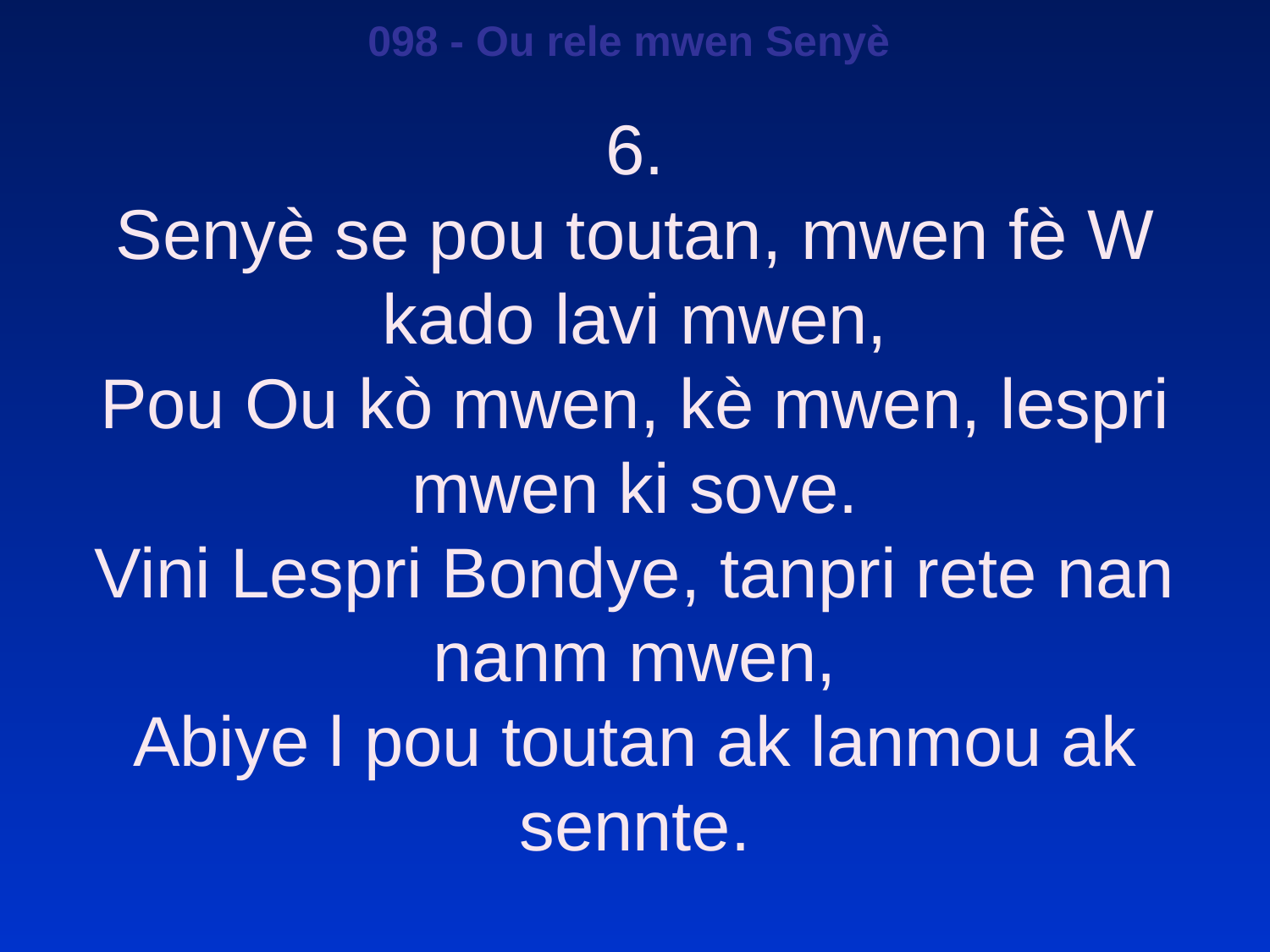

098 - Ou rele mwen Senyè
6.
Senyè se pou toutan, mwen fè W kado lavi mwen,
Pou Ou kò mwen, kè mwen, lespri mwen ki sove.
Vini Lespri Bondye, tanpri rete nan nanm mwen,
Abiye l pou toutan ak lanmou ak sennte.